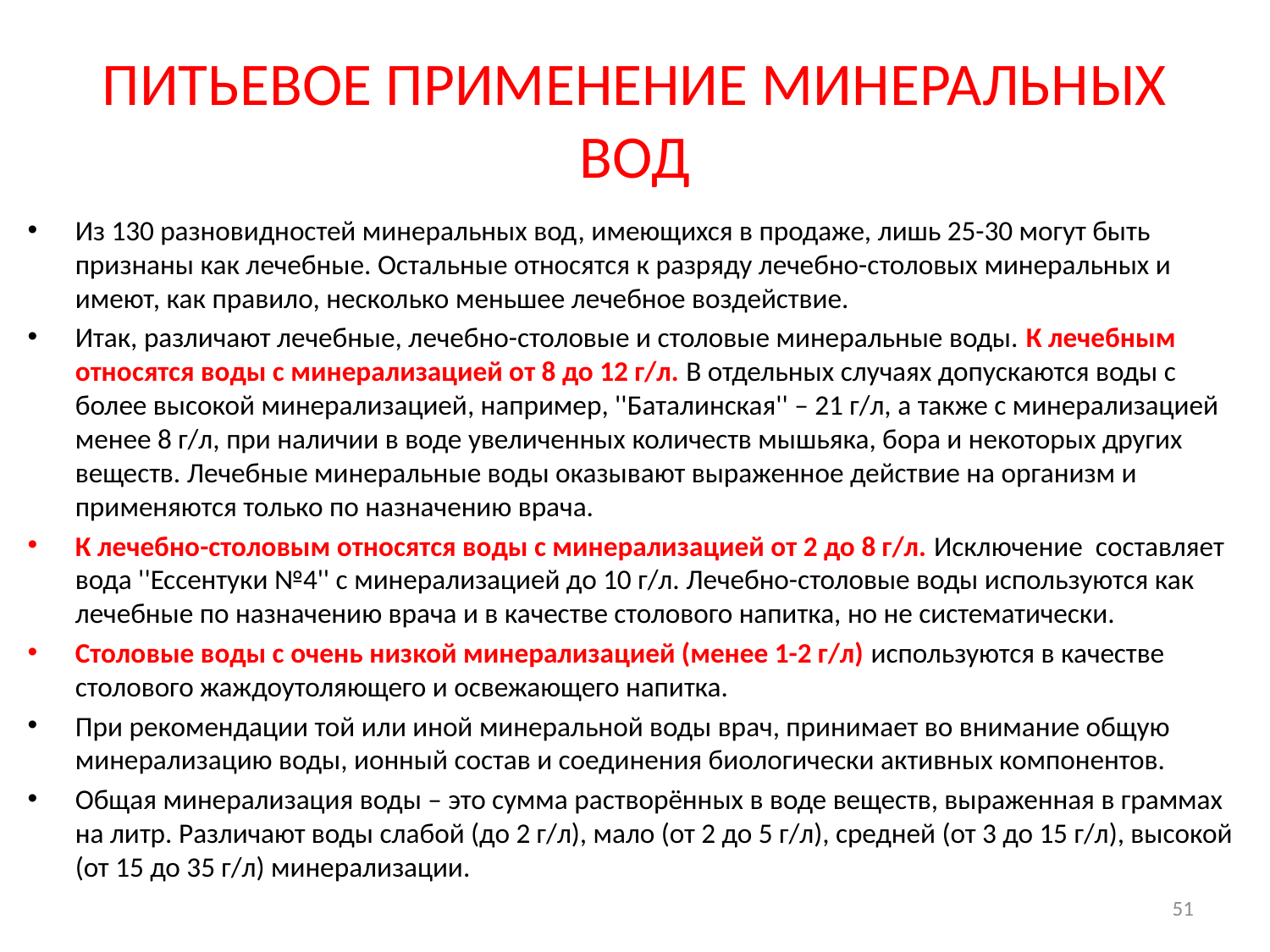

# ПИТЬЕВОЕ ПРИМЕНЕНИЕ МИНЕРАЛЬНЫХ ВОД
Из 130 разновидностей минеральных вод, имеющихся в продаже, лишь 25-30 могут быть признаны как лечебные. Остальные относятся к разряду лечебно-столовых минеральных и имеют, как правило, несколько меньшее лечебное воздействие.
Итак, различают лечебные, лечебно-столовые и столовые минеральные воды. К лечебным относятся воды с минерализацией от 8 до 12 г/л. В отдельных случаях допускаются воды с более высокой минерализацией, например, ''Баталинская'' – 21 г/л, а также с минерализацией менее 8 г/л, при наличии в воде увеличенных количеств мышьяка, бора и некоторых других веществ. Лечебные минеральные воды оказывают выраженное действие на организм и применяются только по назначению врача.
К лечебно-столовым относятся воды с минерализацией от 2 до 8 г/л. Исключение  составляет вода ''Ессентуки №4'' с минерализацией до 10 г/л. Лечебно-столовые воды используются как лечебные по назначению врача и в качестве столового напитка, но не систематически.
Столовые воды с очень низкой минерализацией (менее 1-2 г/л) используются в качестве столового жаждоутоляющего и освежающего напитка.
При рекомендации той или иной минеральной воды врач, принимает во внимание общую минерализацию воды, ионный состав и соединения биологически активных компонентов.
Общая минерализация воды – это сумма растворённых в воде веществ, выраженная в граммах на литр. Различают воды слабой (до 2 г/л), мало (от 2 до 5 г/л), средней (от 3 до 15 г/л), высокой (от 15 до 35 г/л) минерализации.

51